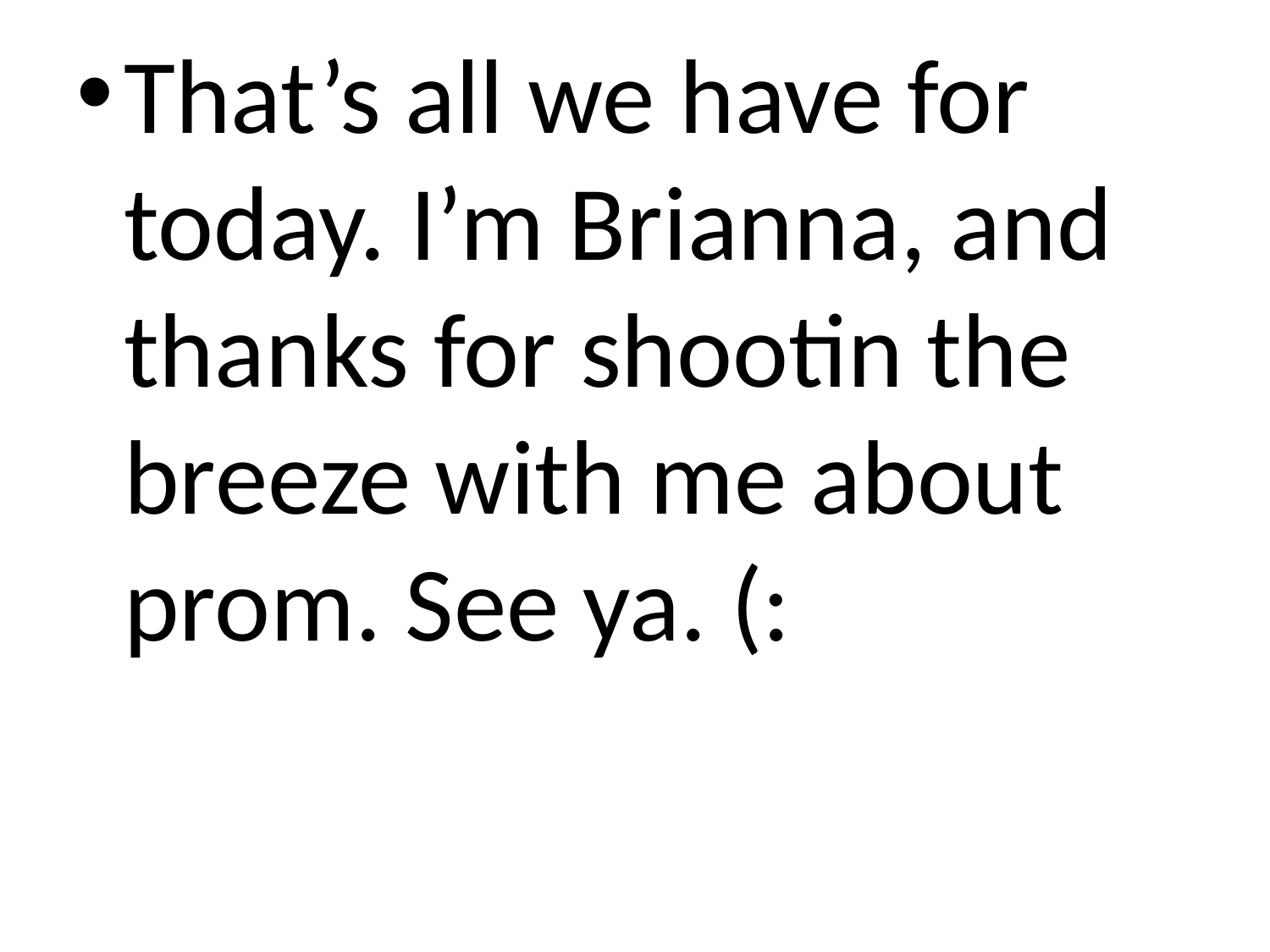

That’s all we have for today. I’m Brianna, and thanks for shootin the breeze with me about prom. See ya. (: